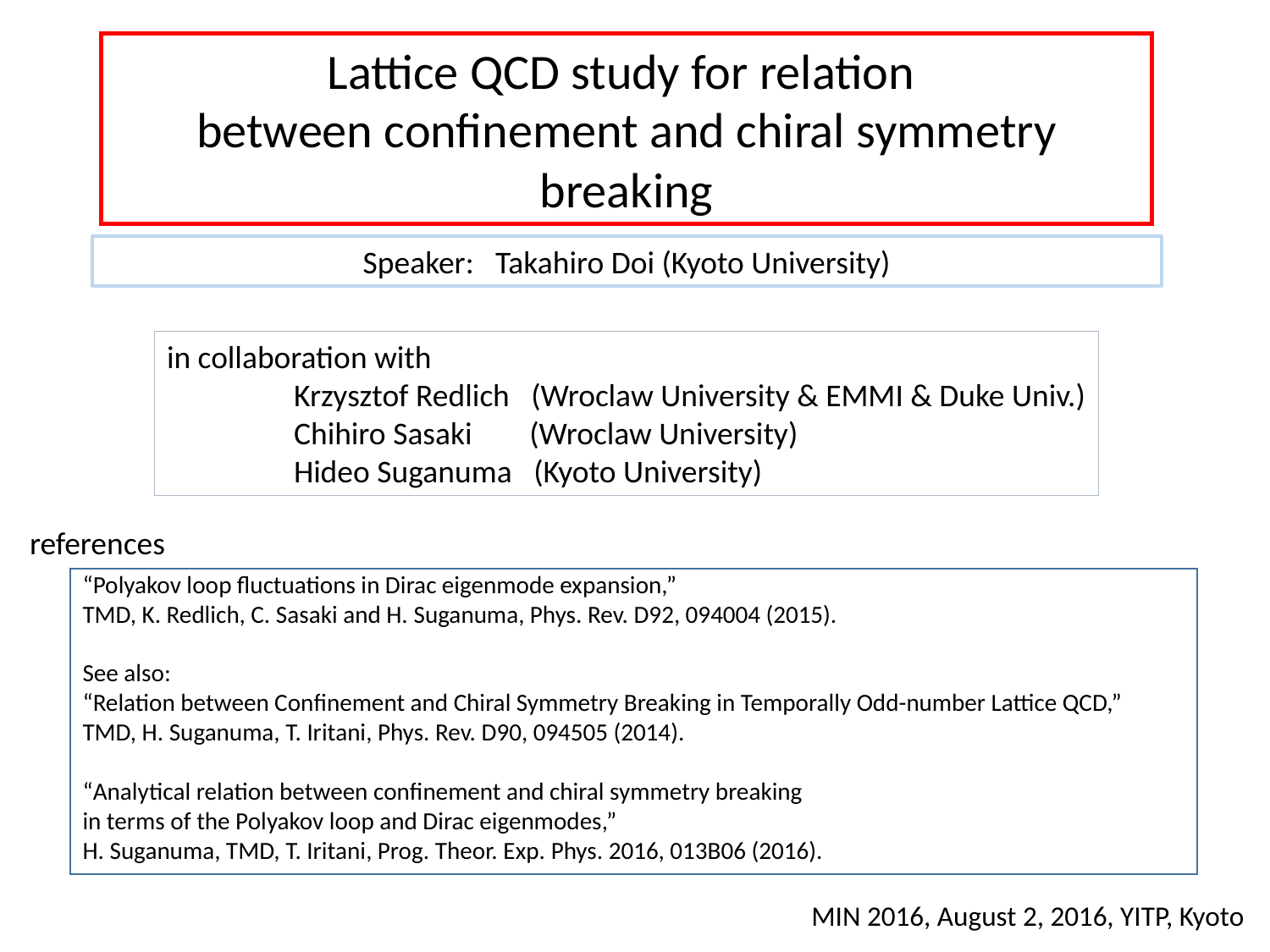

# Lattice QCD study for relation between confinement and chiral symmetry breaking
Speaker:   Takahiro Doi (Kyoto University)
in collaboration with
	Krzysztof Redlich   (Wroclaw University & EMMI & Duke Univ.)
	Chihiro Sasaki        (Wroclaw University)
	Hideo Suganuma   (Kyoto University)
references
“Polyakov loop fluctuations in Dirac eigenmode expansion,”
TMD, K. Redlich, C. Sasaki and H. Suganuma, Phys. Rev. D92, 094004 (2015).

See also:
“Relation between Confinement and Chiral Symmetry Breaking in Temporally Odd-number Lattice QCD,”
TMD, H. Suganuma, T. Iritani, Phys. Rev. D90, 094505 (2014).

“Analytical relation between confinement and chiral symmetry breaking
in terms of the Polyakov loop and Dirac eigenmodes,”
H. Suganuma, TMD, T. Iritani, Prog. Theor. Exp. Phys. 2016, 013B06 (2016).

MIN 2016, August 2, 2016, YITP, Kyoto